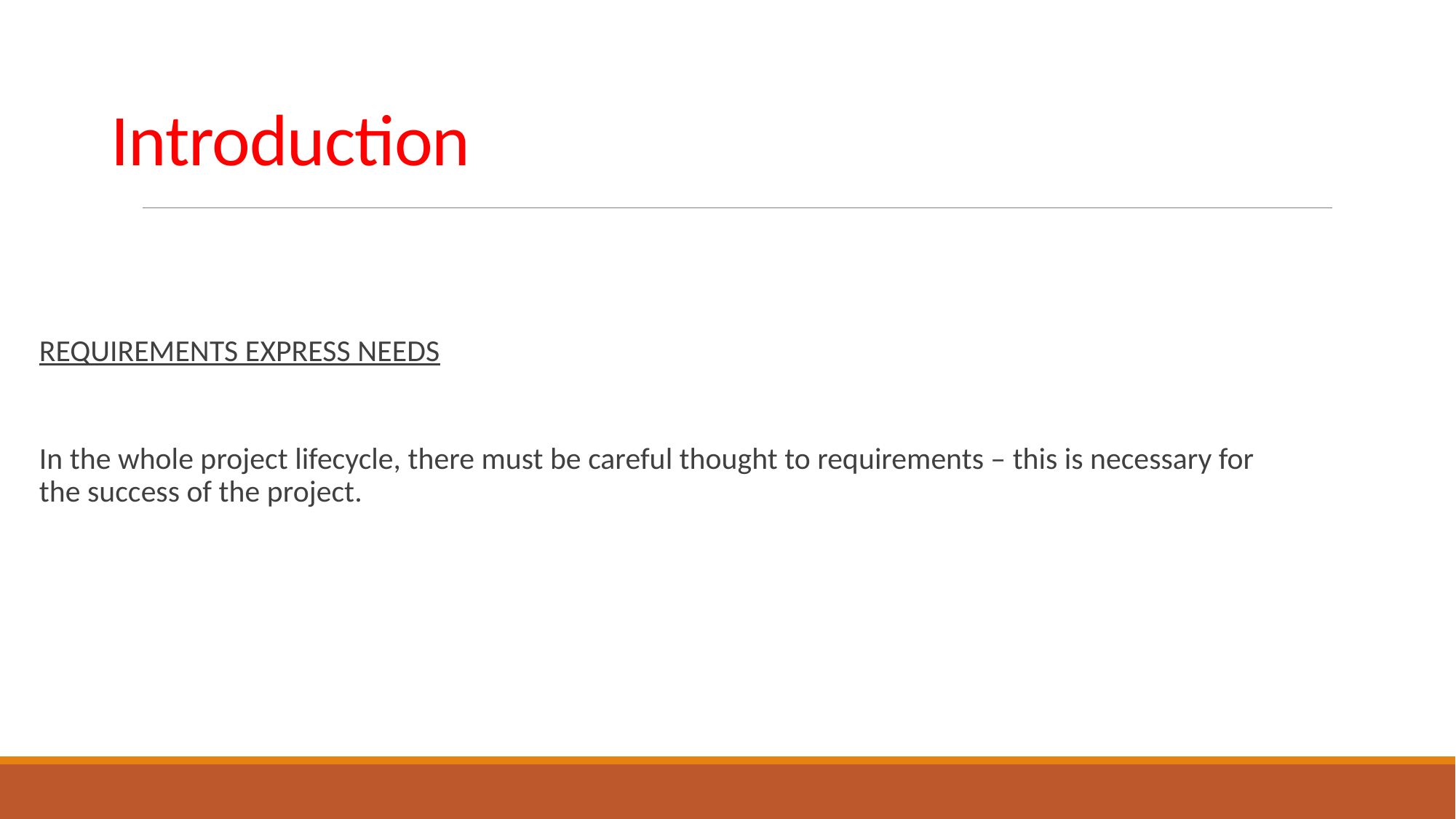

# Introduction

REQUIREMENTS EXPRESS NEEDS

In the whole project lifecycle, there must be careful thought to requirements – this is necessary for the success of the project.